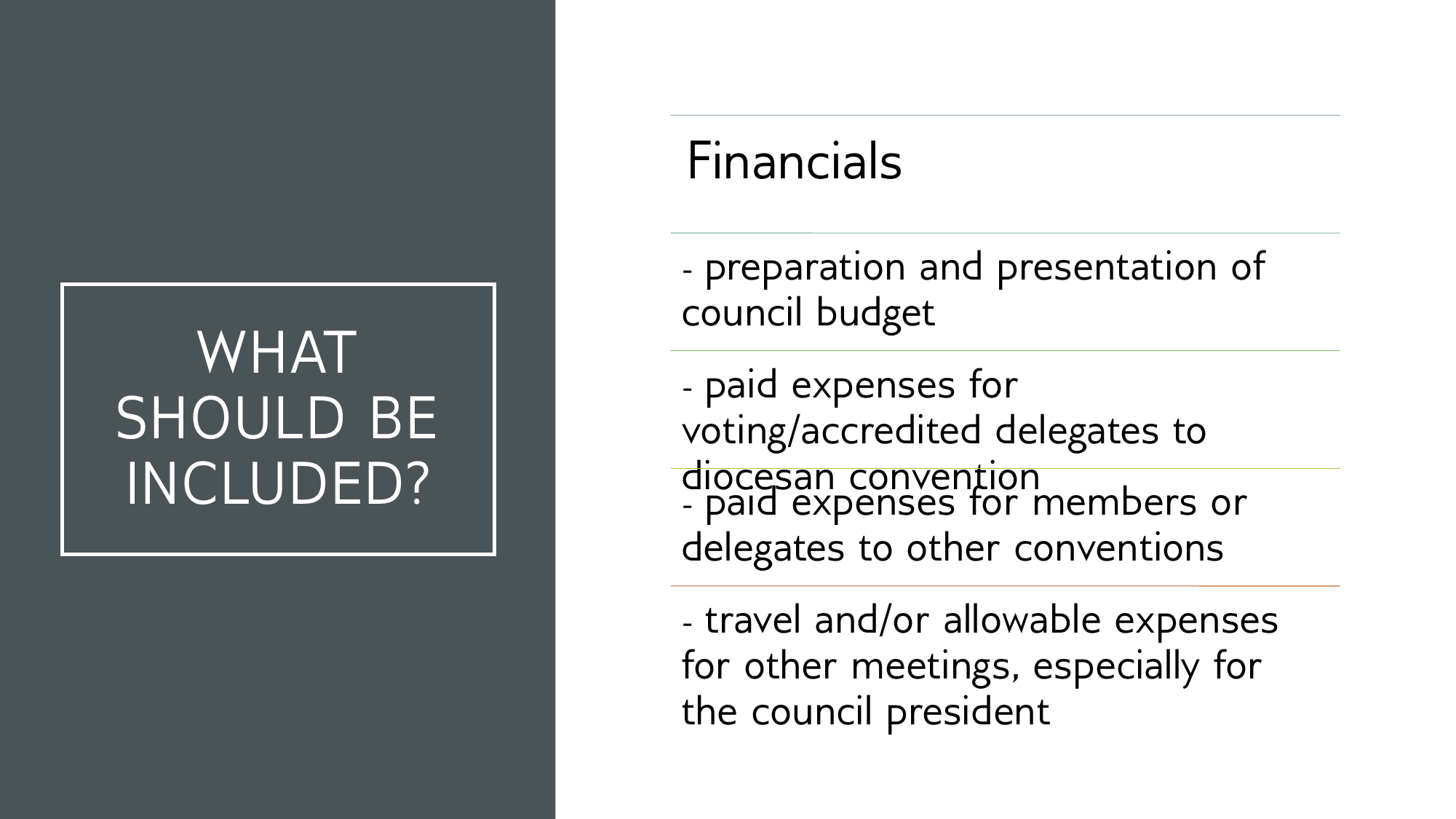

Financials
- preparation and presentation of council budget
- paid expenses for voting/accredited delegates to diocesan convention
- paid expenses for members or delegates to other conventions
- travel and/or allowable expenses for other meetings, especially for the council president
# What Should be included?